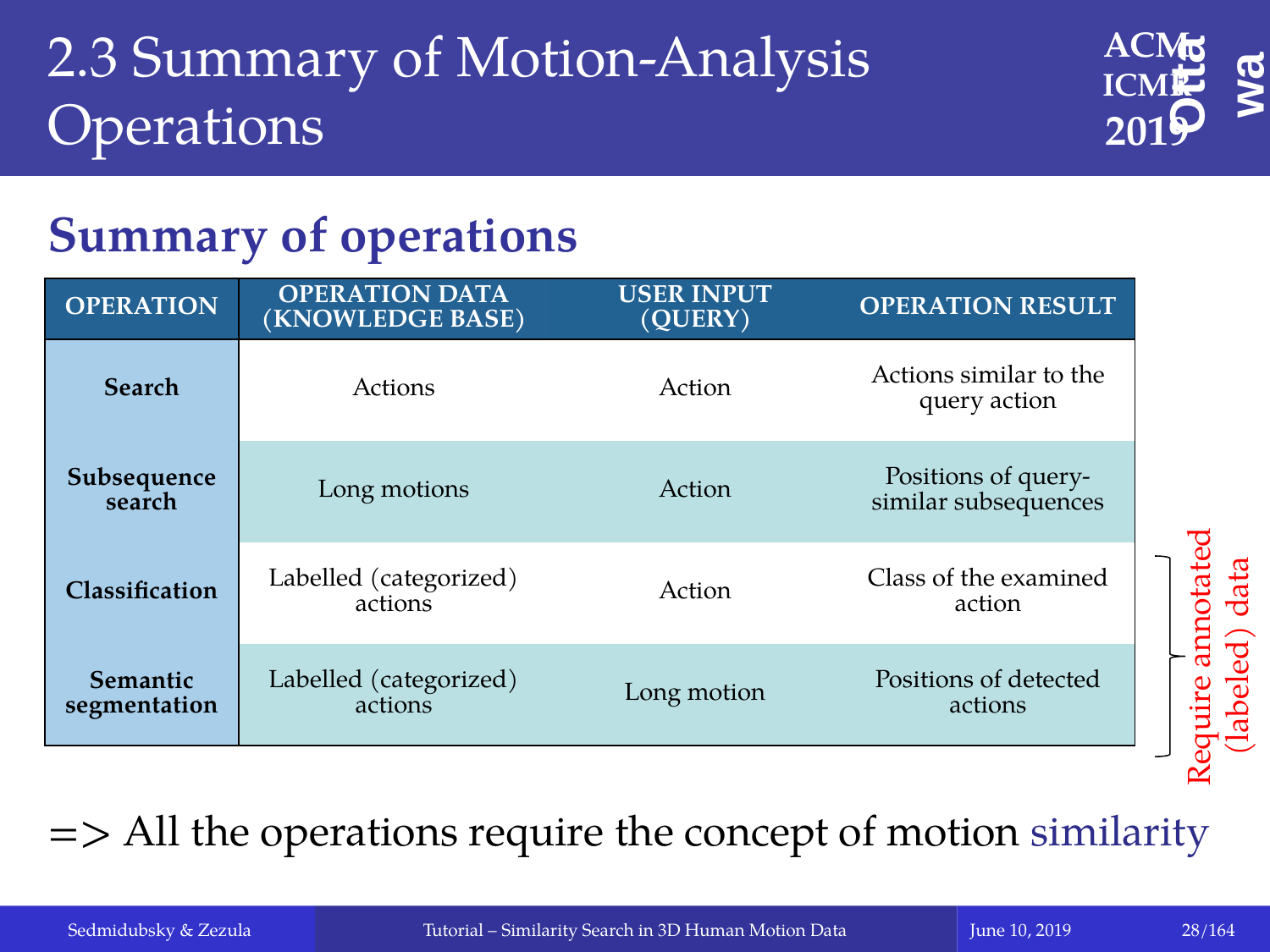

# 2.3 Summary of Motion-Analysis Operations
Summary of operations

=> All the operations require the concept of motion similarity
| OPERATION | OPERATION DATA (KNOWLEDGE BASE) | USER INPUT (QUERY) | OPERATION RESULT |
| --- | --- | --- | --- |
| Search | Actions | Action | Actions similar to the query action |
| Subsequence search | Long motions | Action | Positions of query-similar subsequences |
| Classification | Labelled (categorized) actions | Action | Class of the examined action |
| Semantic segmentation | Labelled (categorized) actions | Long motion | Positions of detected actions |

Require annotated (labeled) data
Tutorial – Similarity Search in 3D Human Motion Data
June 10, 2019
28/164